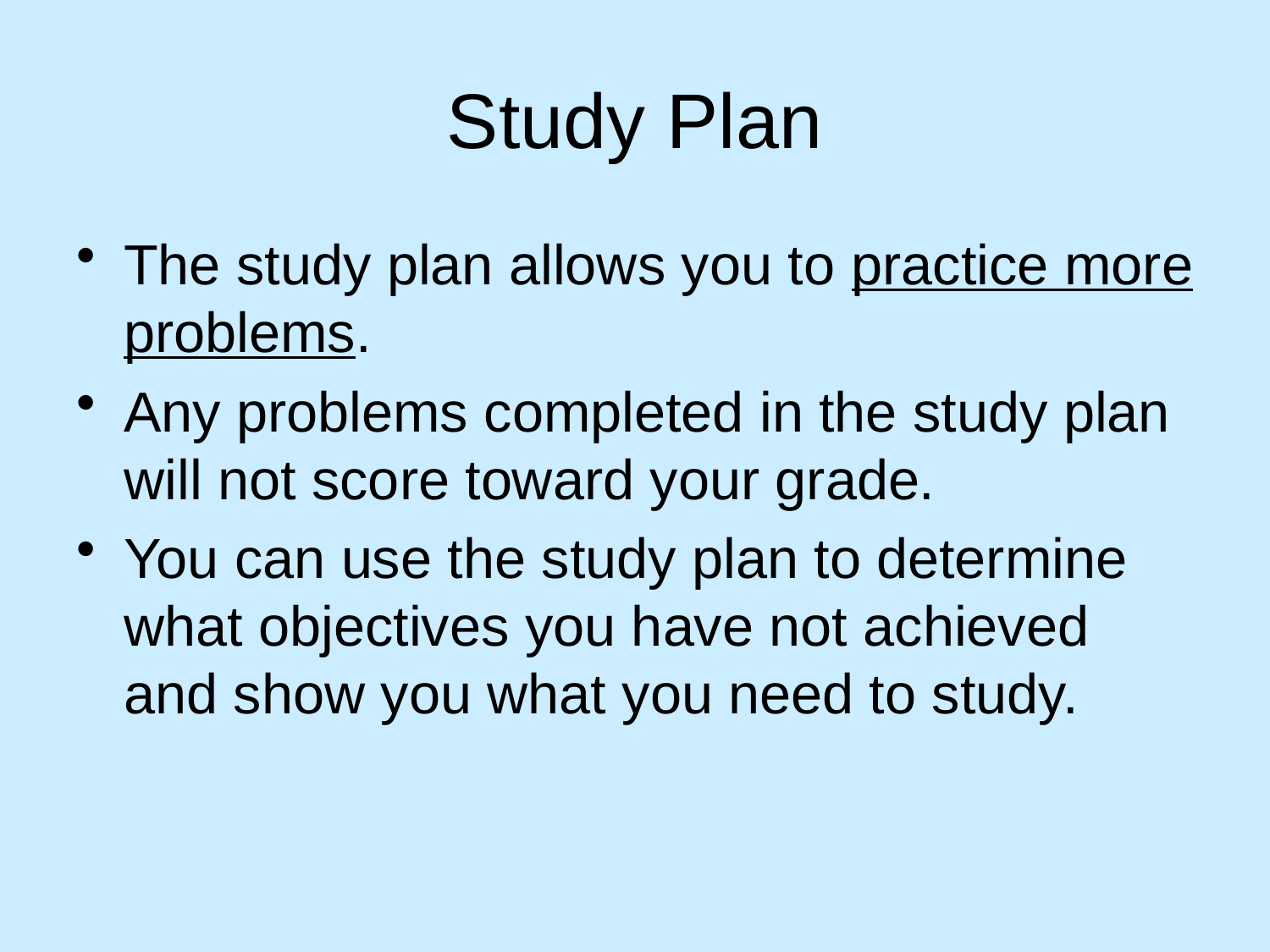

# Study Plan
The study plan allows you to practice more problems.
Any problems completed in the study plan will not score toward your grade.
You can use the study plan to determine what objectives you have not achieved and show you what you need to study.